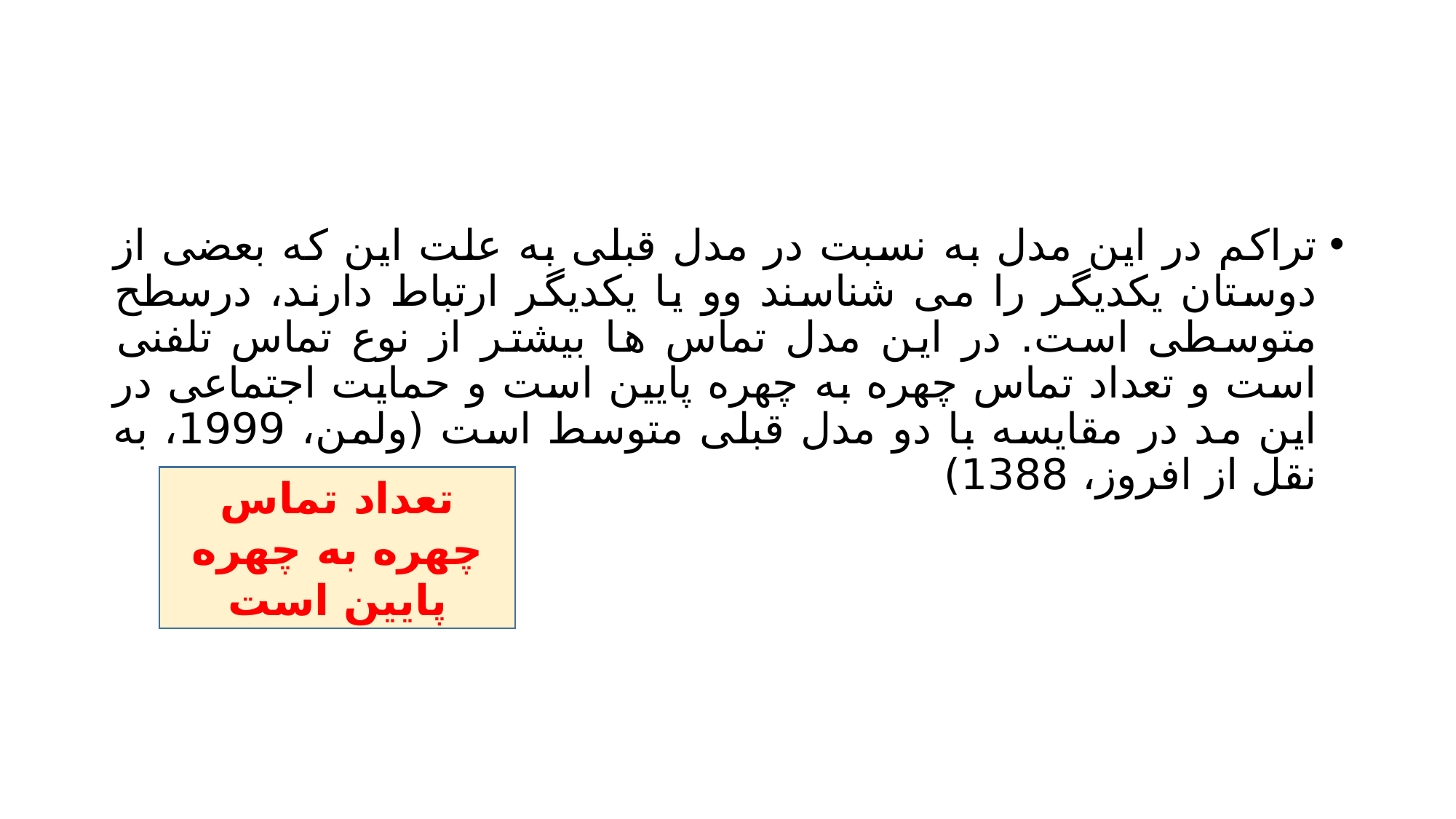

#
تراکم در این مدل به نسبت در مدل قبلی به علت این که بعضی از دوستان یکدیگر را می شناسند وو یا یکدیگر ارتباط دارند، درسطح متوسطی است. در این مدل تماس ها بیشتر از نوع تماس تلفنی است و تعداد تماس چهره به چهره پایین است و حمایت اجتماعی در این مد در مقایسه با دو مدل قبلی متوسط است (ولمن، 1999، به نقل از افروز، 1388)
تعداد تماس چهره به چهره پایین است